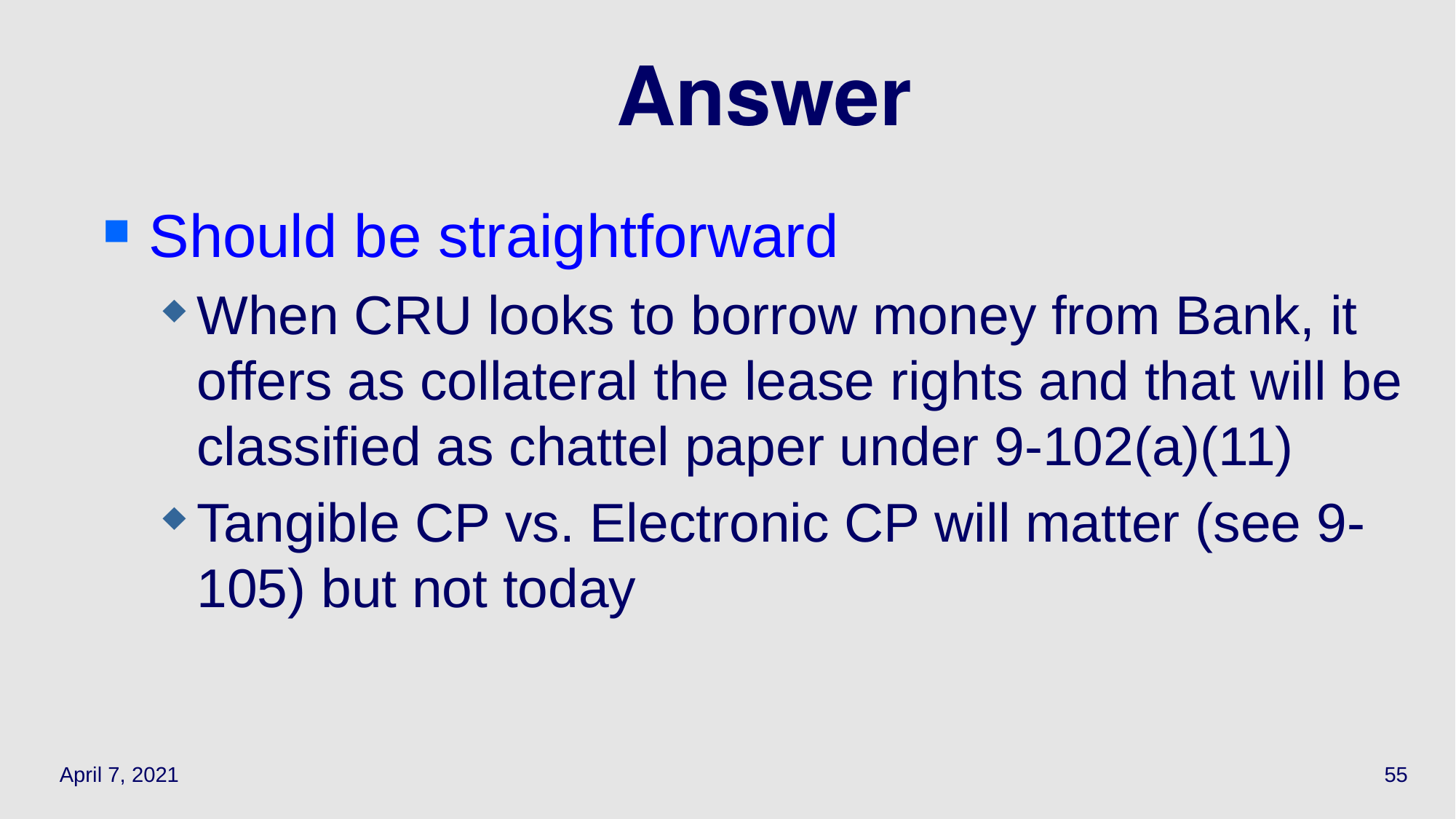

# Answer
Should be straightforward
When CRU looks to borrow money from Bank, it offers as collateral the lease rights and that will be classified as chattel paper under 9-102(a)(11)
Tangible CP vs. Electronic CP will matter (see 9-105) but not today
April 7, 2021
55